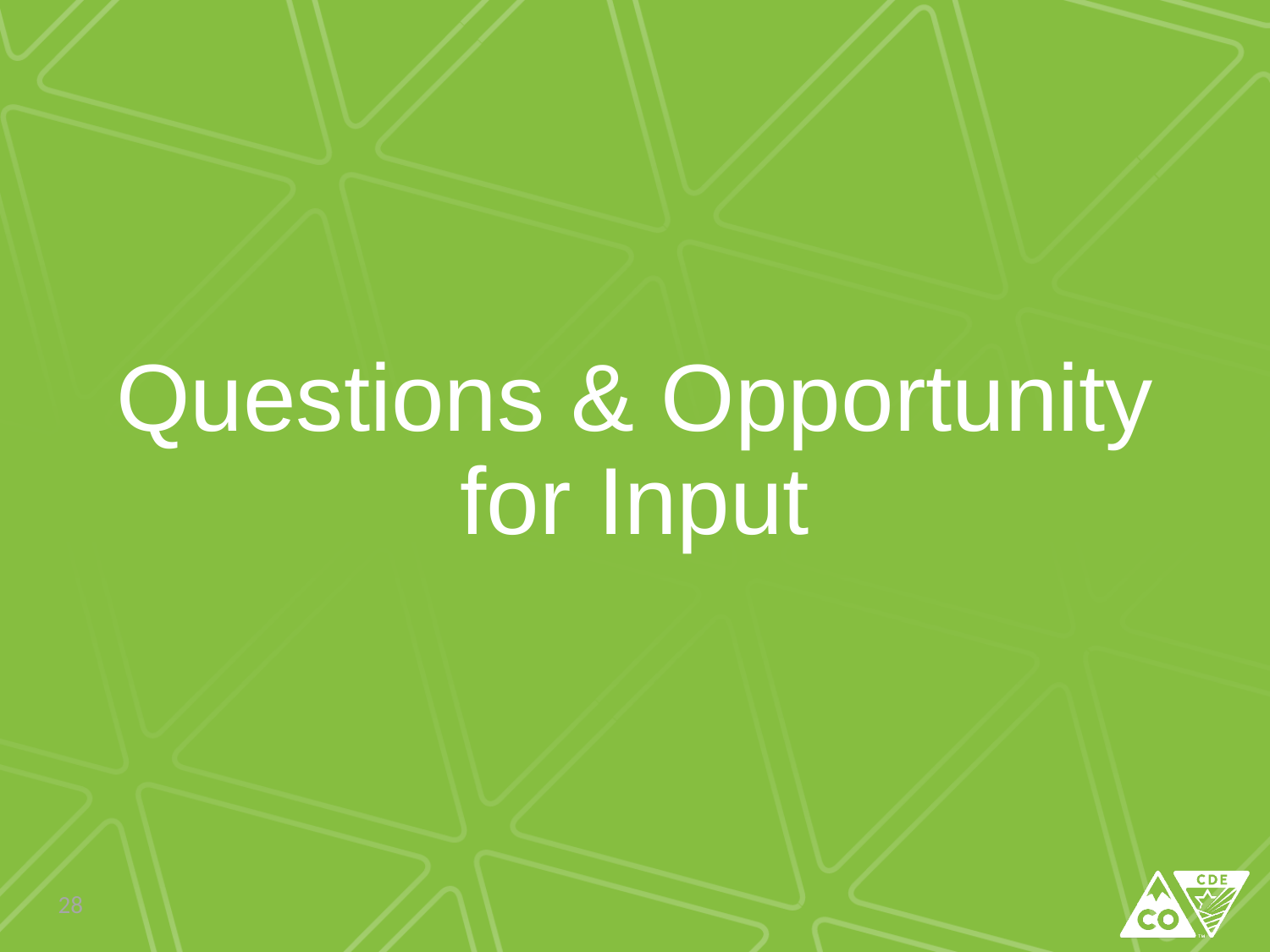

# Questions & Opportunity for Input
28